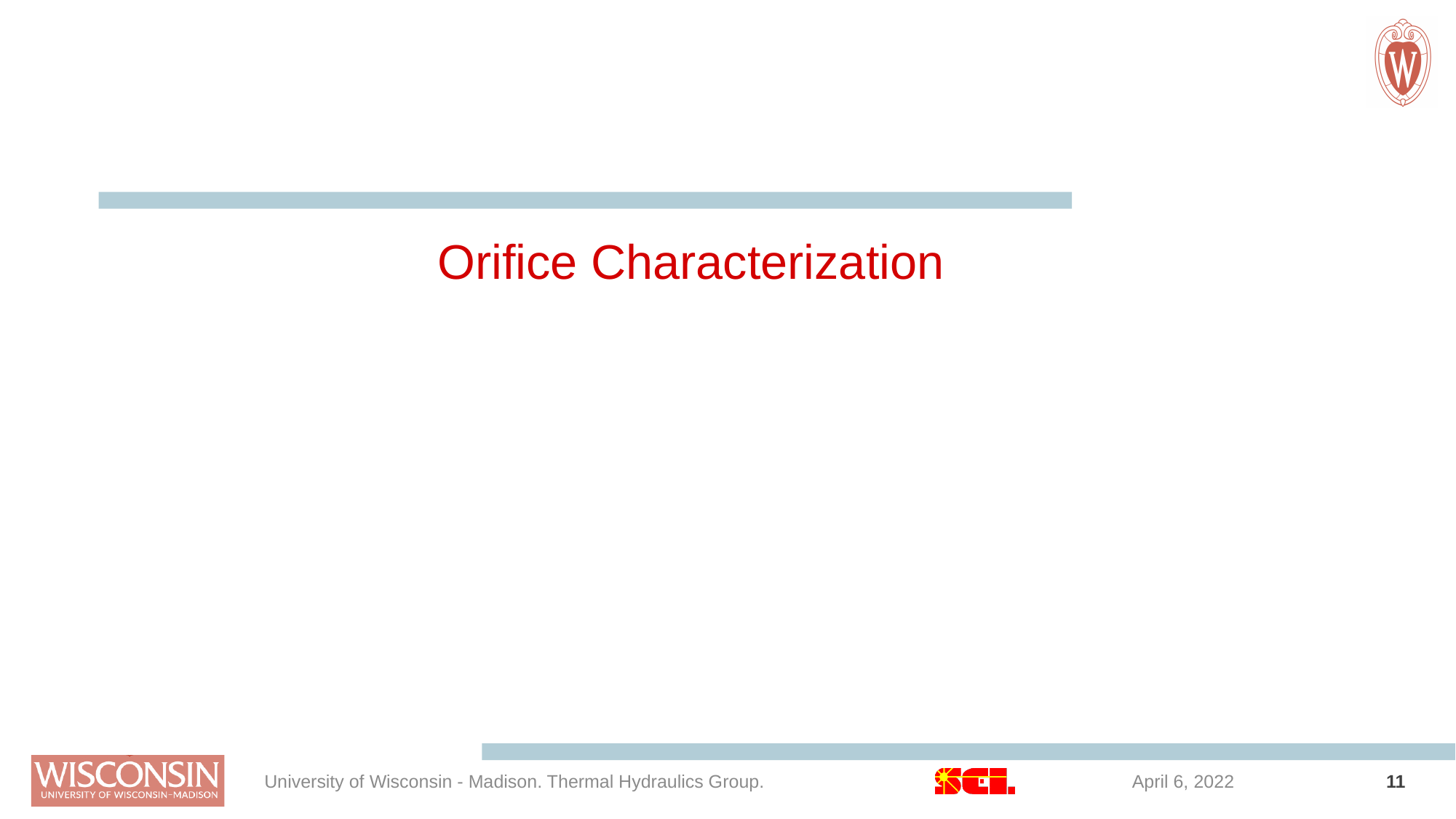

# Orifice Characterization
University of Wisconsin - Madison. Thermal Hydraulics Group.
April 6, 2022
11